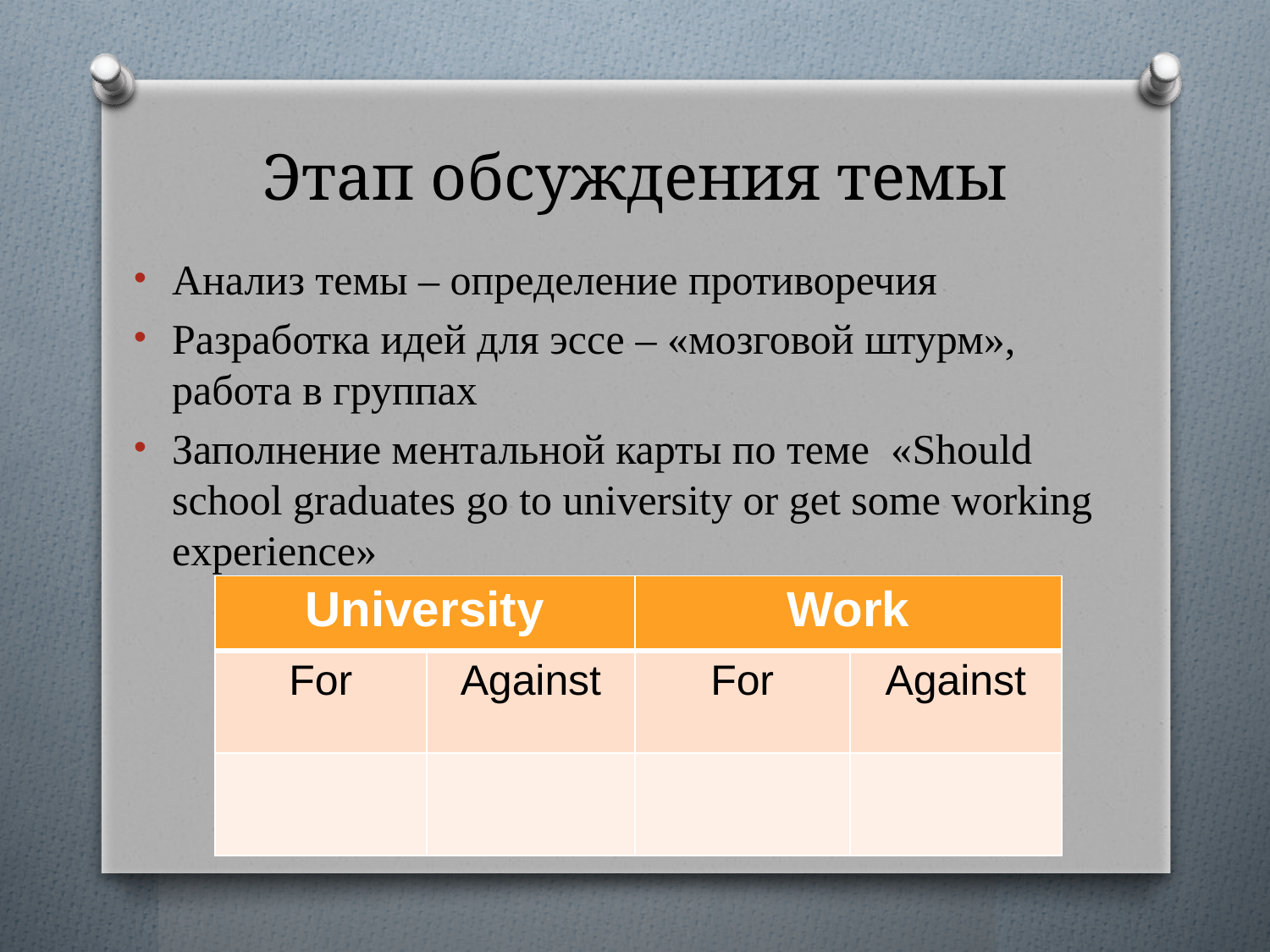

# Этап обсуждения темы
Анализ темы – определение противоречия
Разработка идей для эссе – «мозговой штурм», работа в группах
Заполнение ментальной карты по теме  «Should school graduates go to university or get some working experience»

| University |  | Work |  |
| --- | --- | --- | --- |
| For | Against | For | Against |
|  |  |  |  |